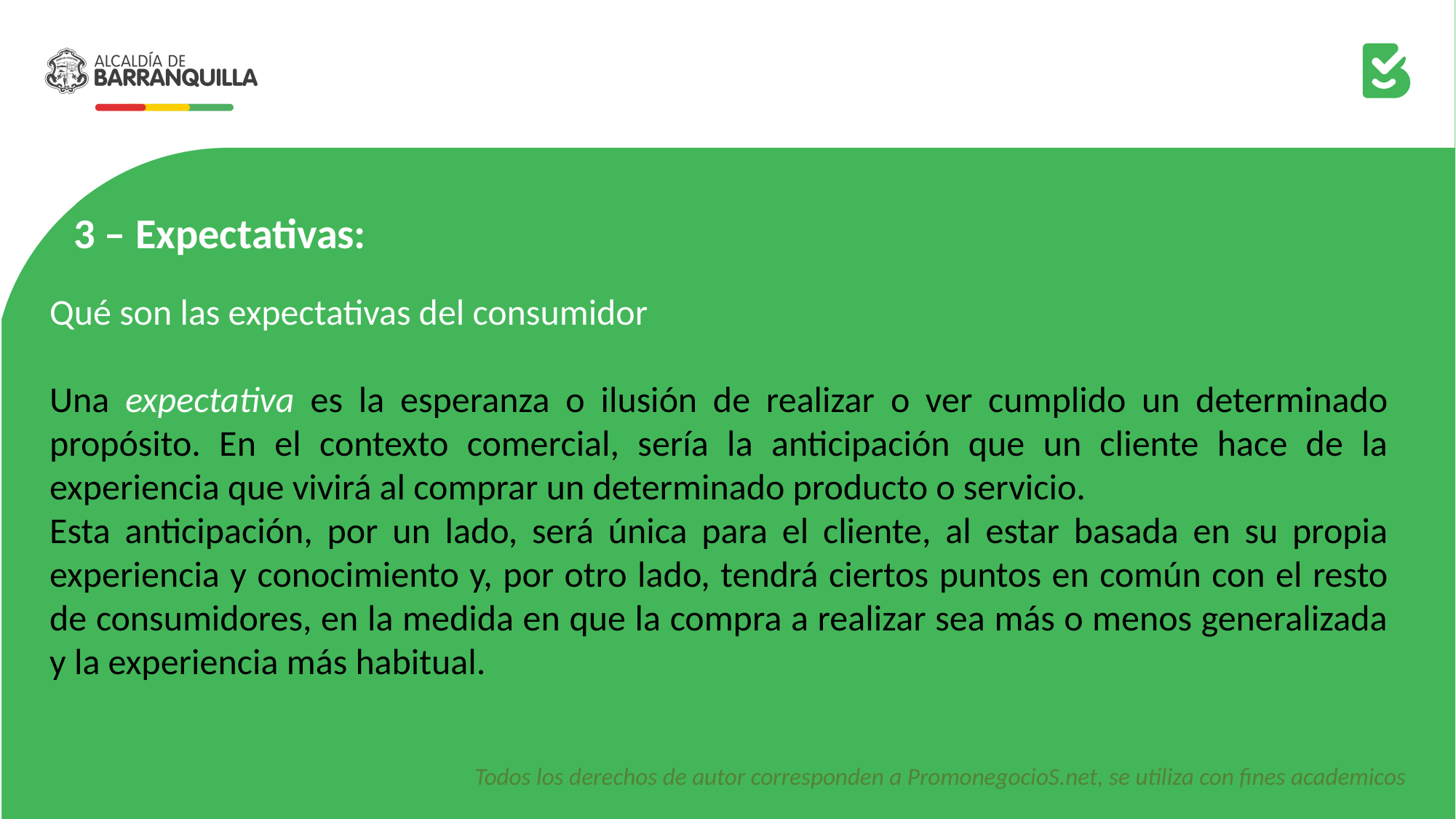

3 – Expectativas:
Qué son las expectativas del consumidor

Una expectativa es la esperanza o ilusión de realizar o ver cumplido un determinado propósito. En el contexto comercial, sería la anticipación que un cliente hace de la experiencia que vivirá al comprar un determinado producto o servicio.
Esta anticipación, por un lado, será única para el cliente, al estar basada en su propia experiencia y conocimiento y, por otro lado, tendrá ciertos puntos en común con el resto de consumidores, en la medida en que la compra a realizar sea más o menos generalizada y la experiencia más habitual.

Todos los derechos de autor corresponden a PromonegocioS.net, se utiliza con fines academicos